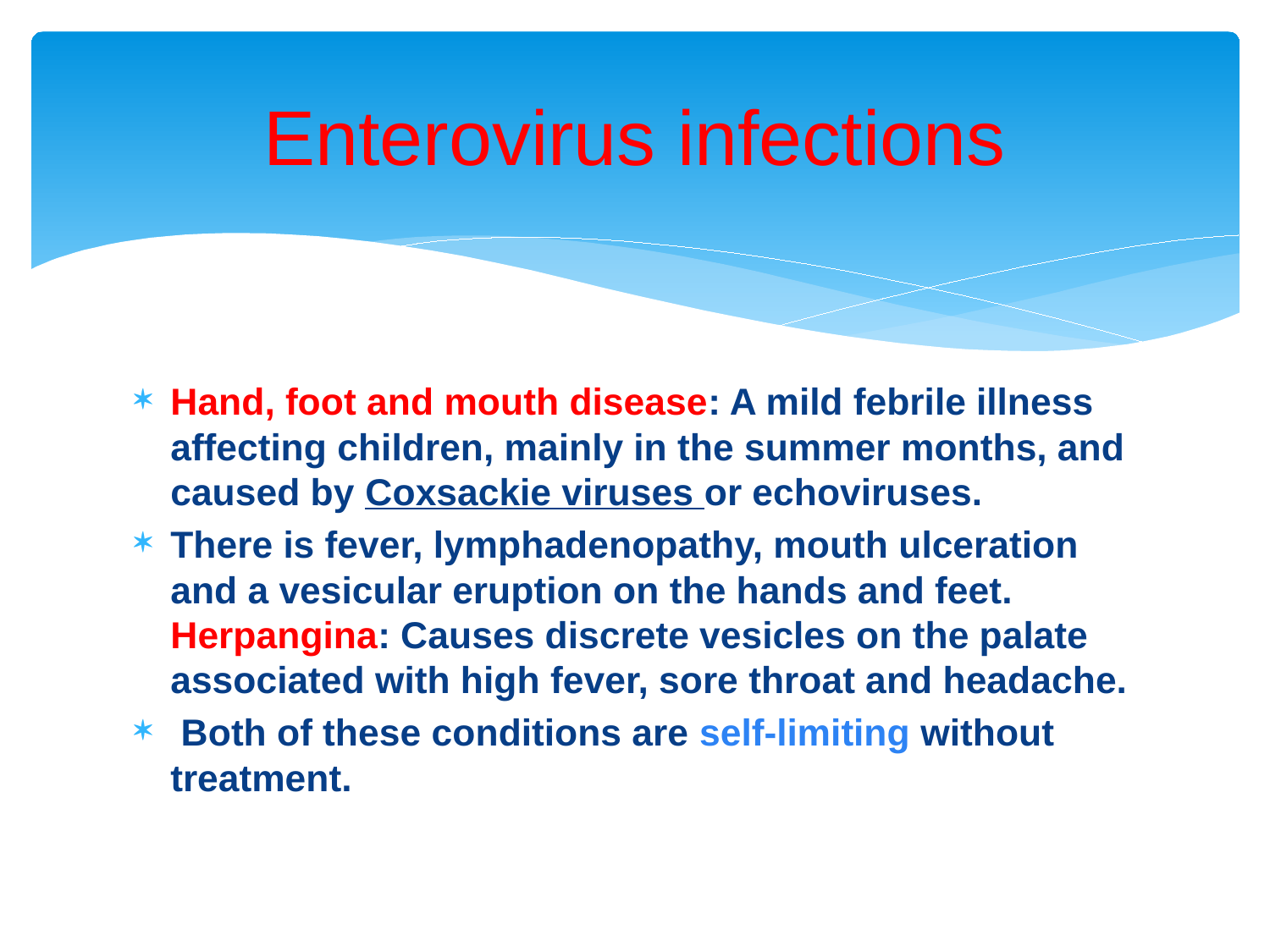

# Enterovirus infections
Hand, foot and mouth disease: A mild febrile illness affecting children, mainly in the summer months, and caused by Coxsackie viruses or echoviruses.
There is fever, lymphadenopathy, mouth ulceration and a vesicular eruption on the hands and feet. Herpangina: Causes discrete vesicles on the palate associated with high fever, sore throat and headache.
 Both of these conditions are self-limiting without treatment.